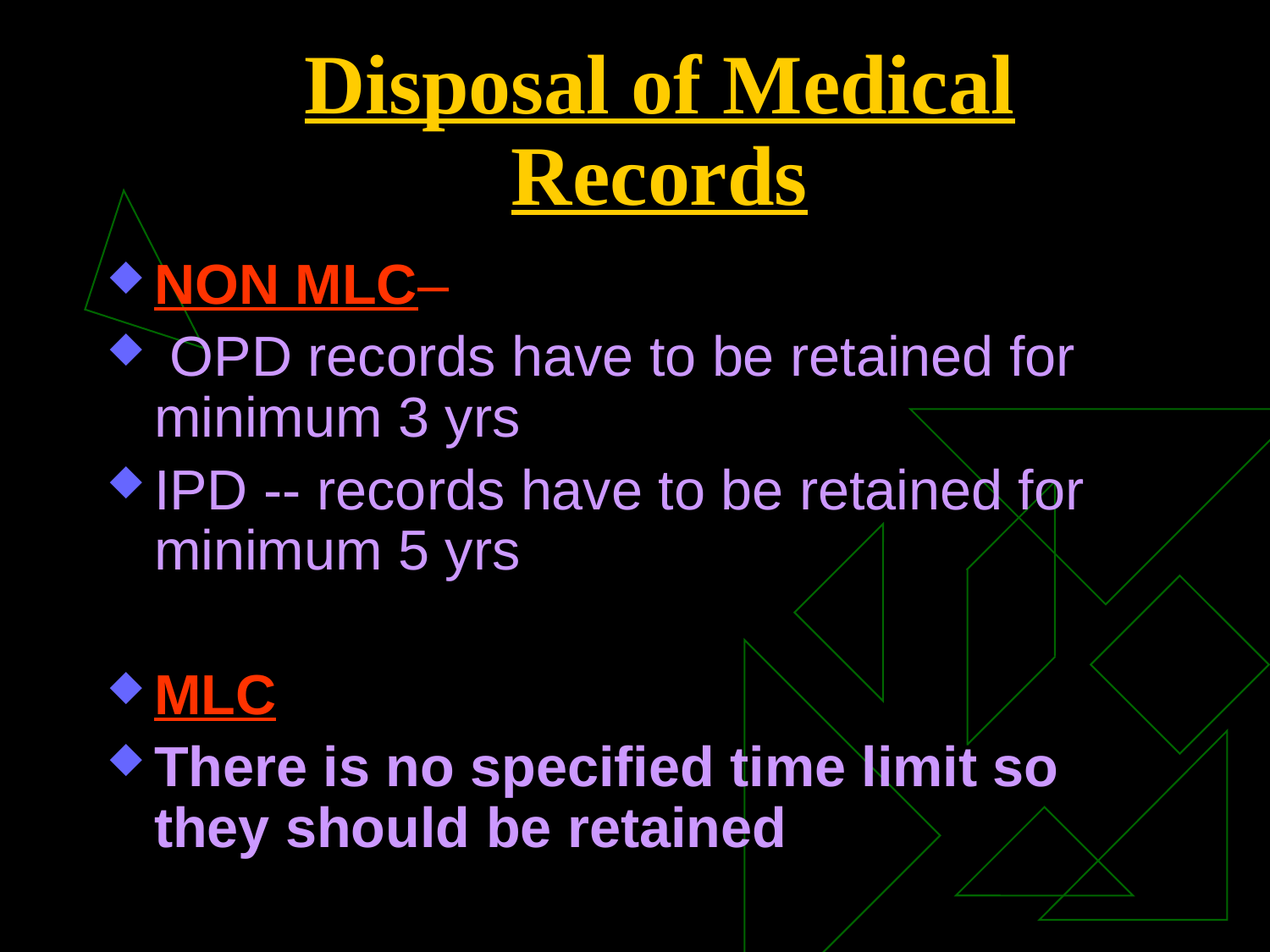

# Disposal of Medical Records
NON MLC–
 OPD records have to be retained for minimum 3 yrs
IPD -- records have to be retained for minimum 5 yrs

MLC
There is no specified time limit so they should be retained